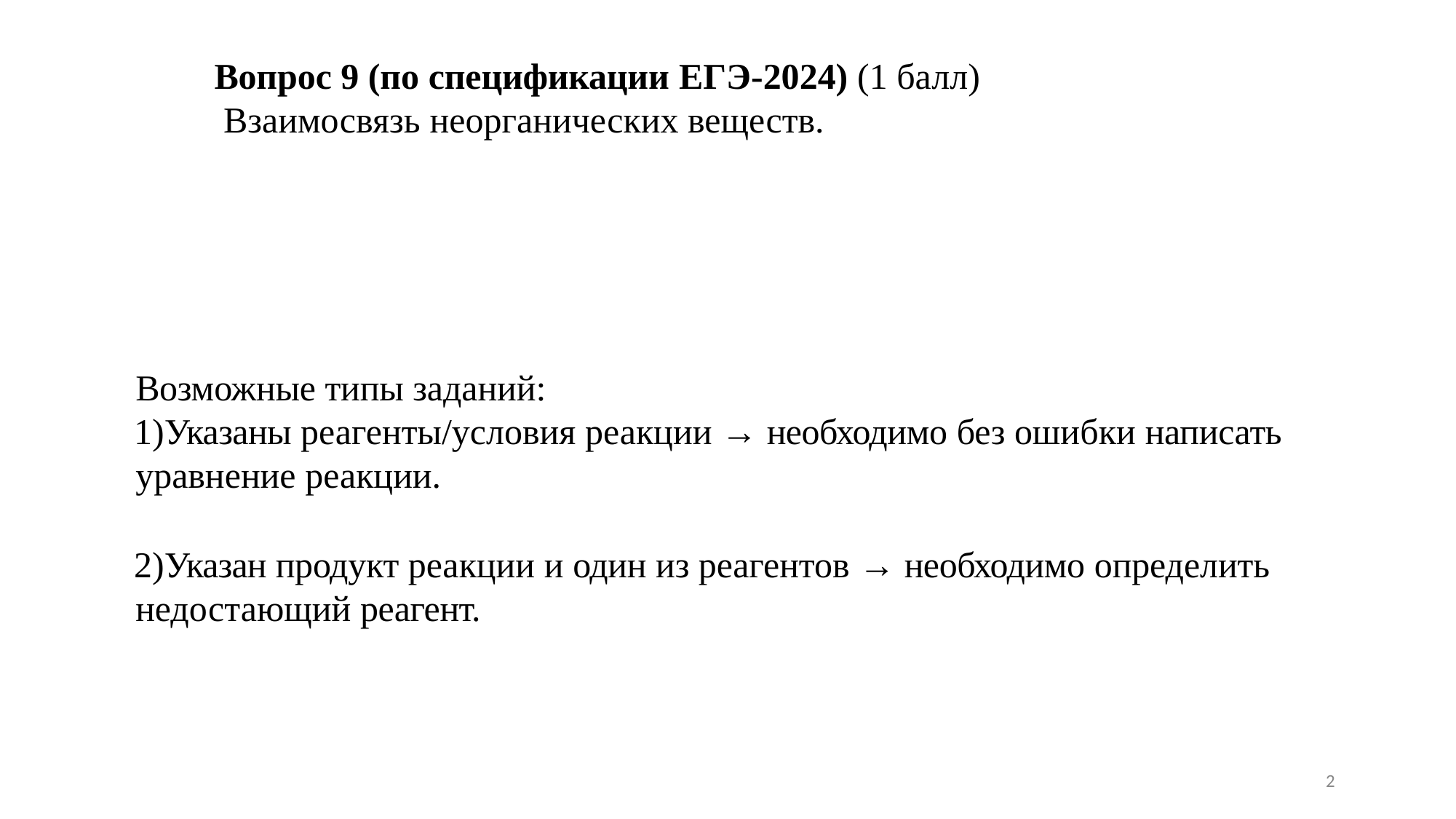

Вопрос 9 (по спецификации ЕГЭ-2024) (1 балл)  Взаимосвязь неорганических веществ.
Возможные типы заданий:
Указаны реагенты/условия реакции → необходимо без ошибки написать  уравнение реакции.

Указан продукт реакции и один из реагентов → необходимо определить  недостающий реагент.
2